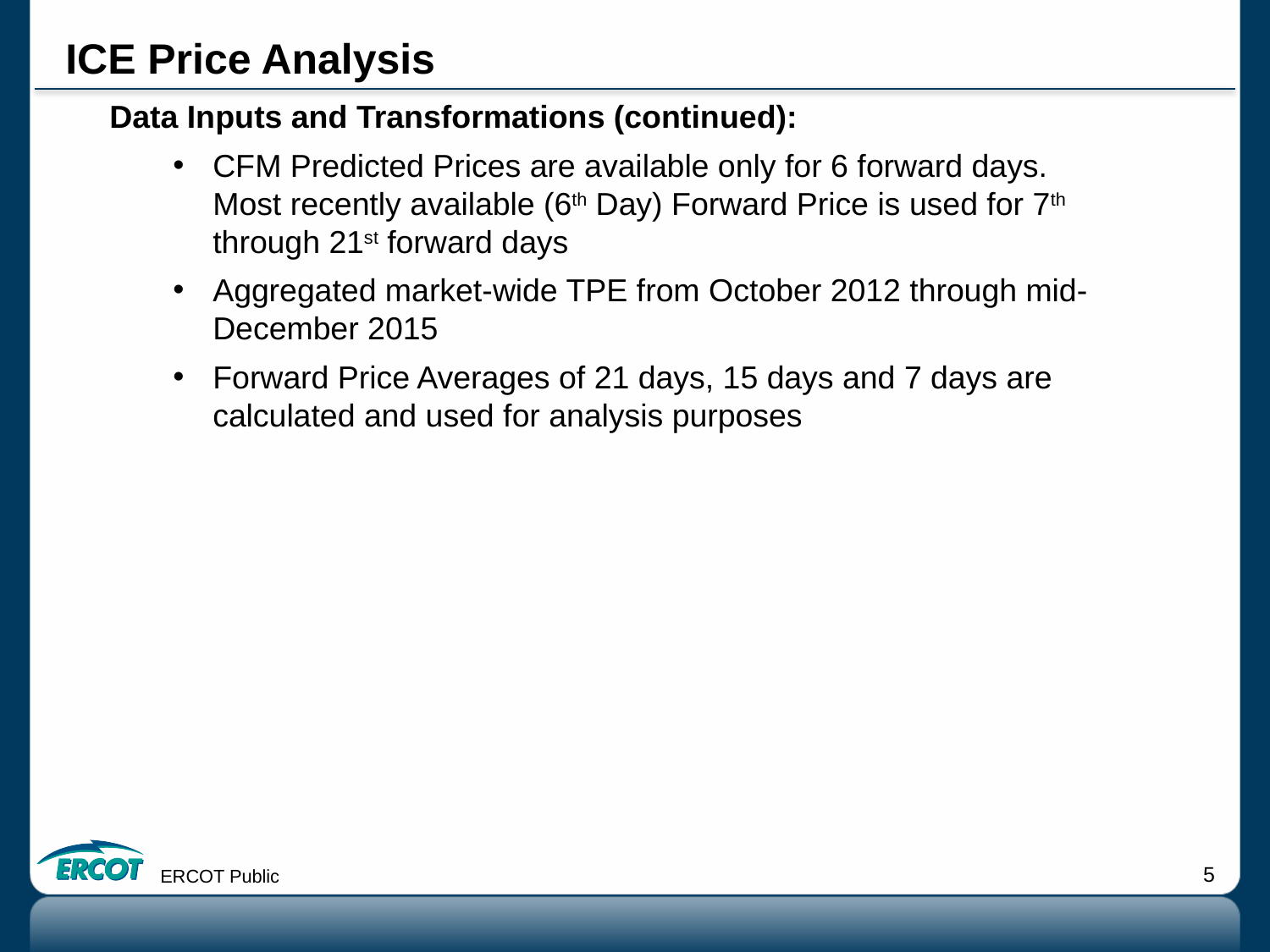

# ICE Price Analysis
Data Inputs and Transformations (continued):
CFM Predicted Prices are available only for 6 forward days. Most recently available (6th Day) Forward Price is used for 7th through 21st forward days
Aggregated market-wide TPE from October 2012 through mid-December 2015
Forward Price Averages of 21 days, 15 days and 7 days are calculated and used for analysis purposes

ERCOT Public